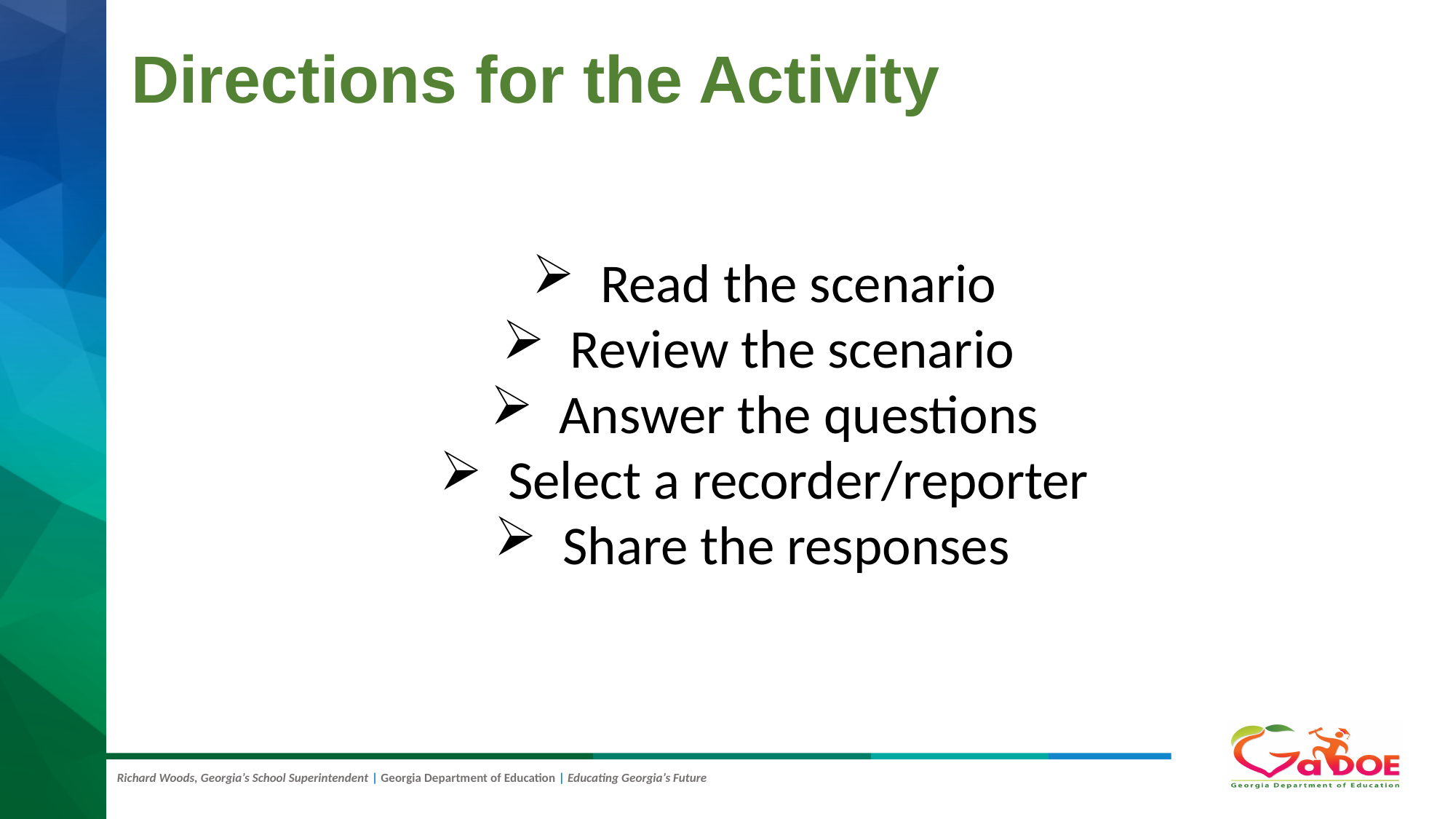

Directions for the Activity

Read the scenario
Review the scenario
Answer the questions
Select a recorder/reporter
Share the responses